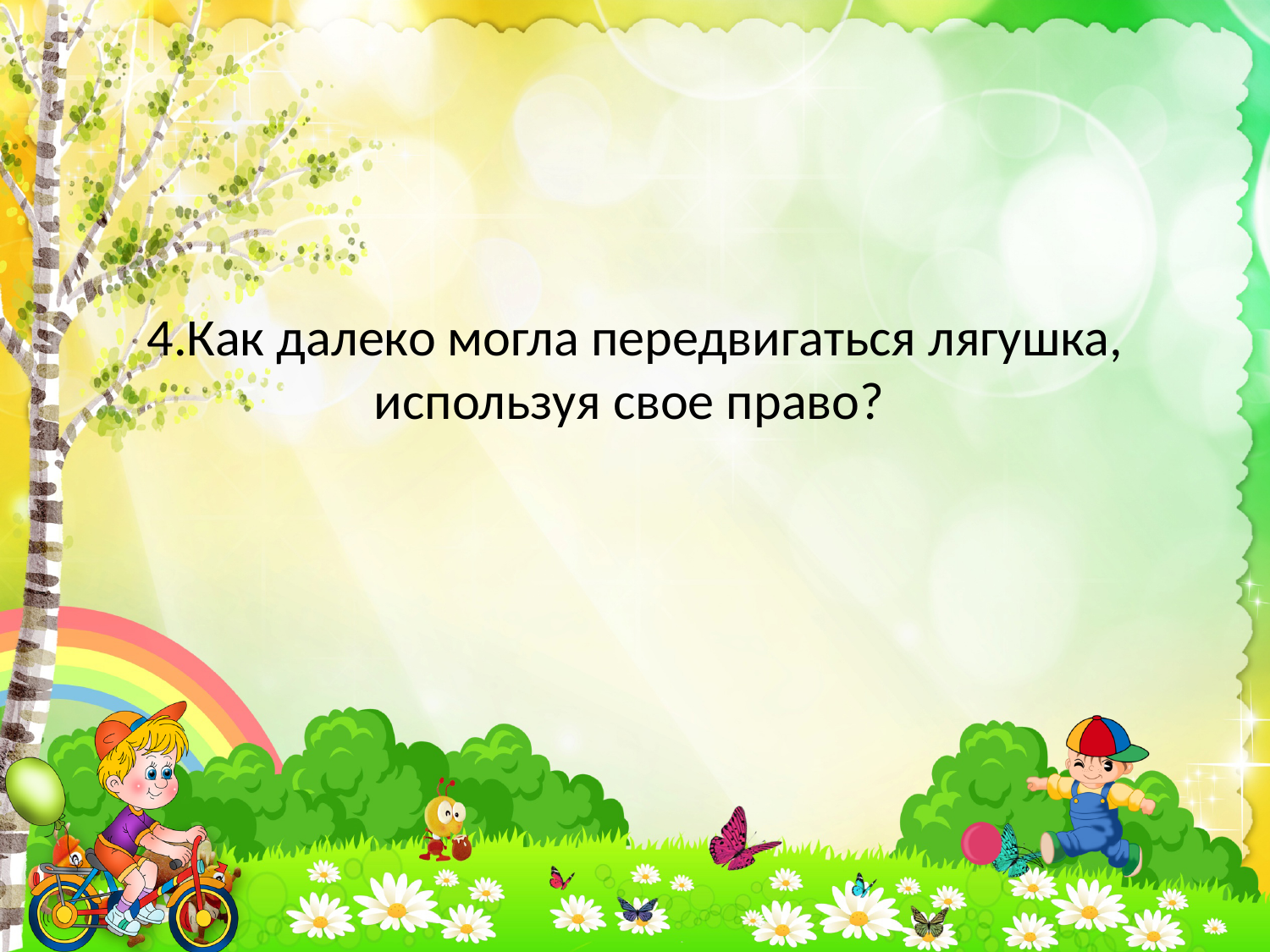

# 4.Как далеко могла передвигаться лягушка, используя свое право?